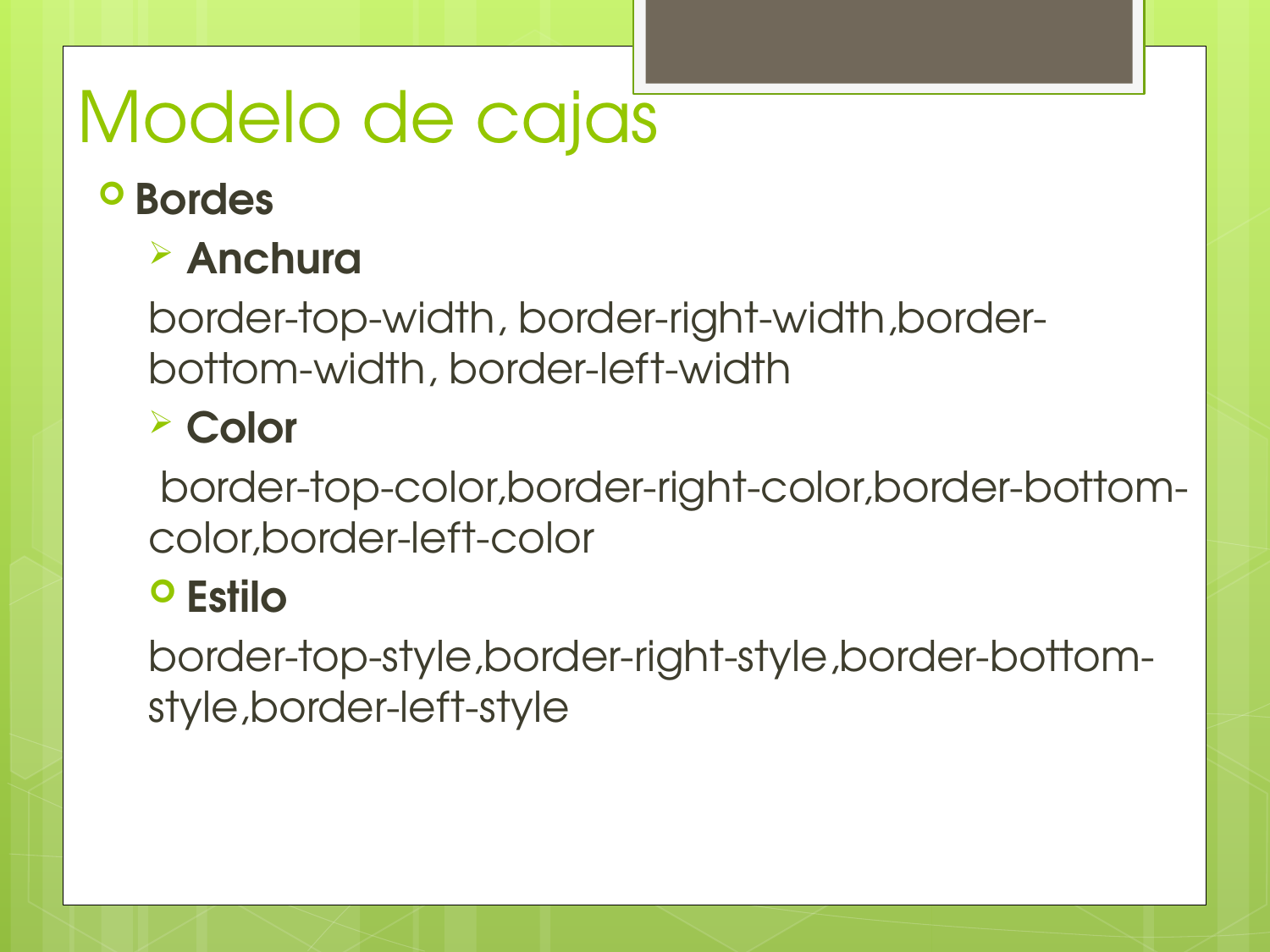

# Modelo de cajas
Bordes
Anchura
border-top-width, border-right-width,border-bottom-width, border-left-width
Color
 border-top-color,border-right-color,border-bottom-color,border-left-color
Estilo
border-top-style,border-right-style,border-bottom-style,border-left-style